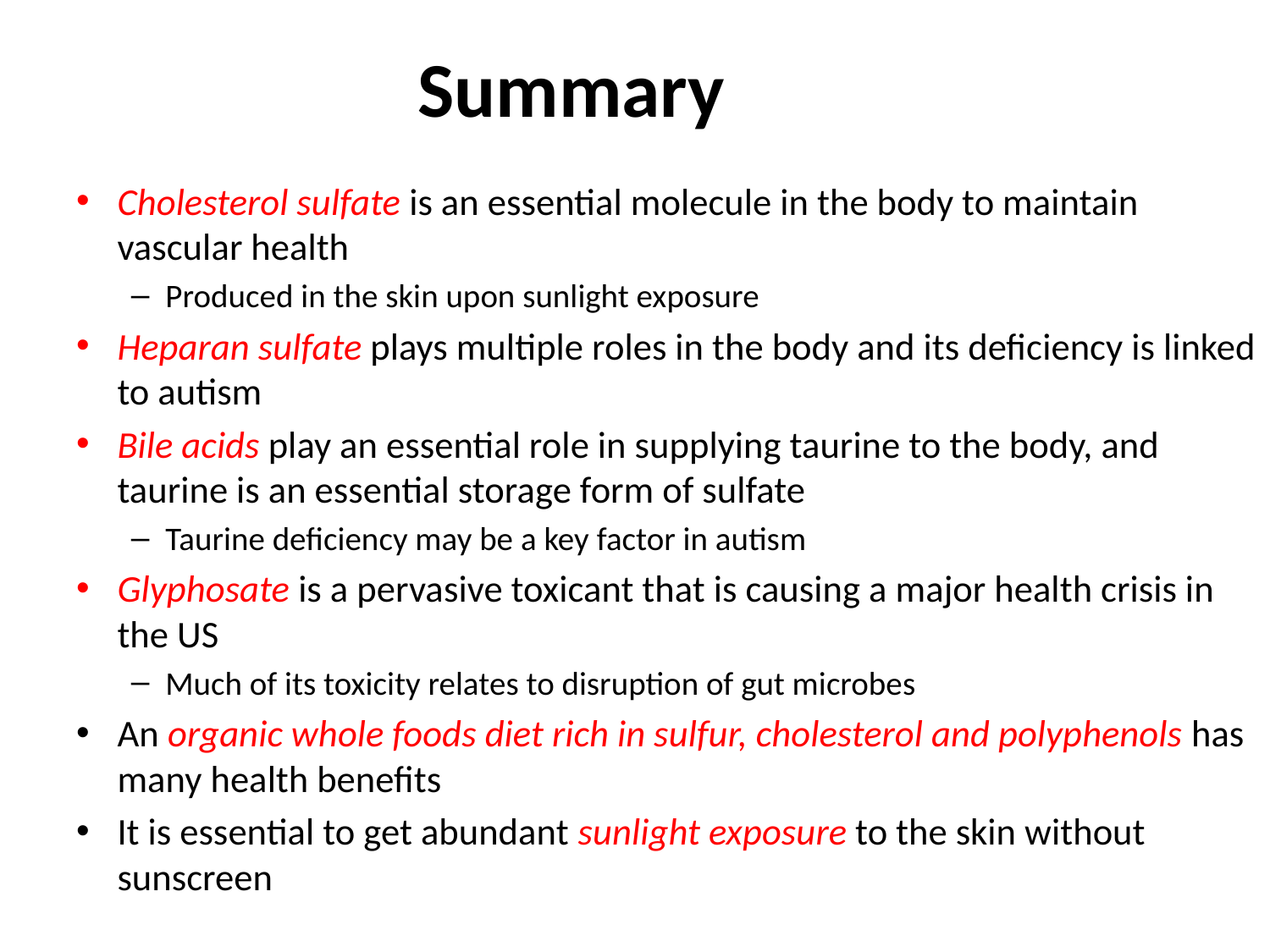

# Summary
Cholesterol sulfate is an essential molecule in the body to maintain vascular health
Produced in the skin upon sunlight exposure
Heparan sulfate plays multiple roles in the body and its deficiency is linked to autism
Bile acids play an essential role in supplying taurine to the body, and taurine is an essential storage form of sulfate
Taurine deficiency may be a key factor in autism
Glyphosate is a pervasive toxicant that is causing a major health crisis in the US
Much of its toxicity relates to disruption of gut microbes
An organic whole foods diet rich in sulfur, cholesterol and polyphenols has many health benefits
It is essential to get abundant sunlight exposure to the skin without sunscreen